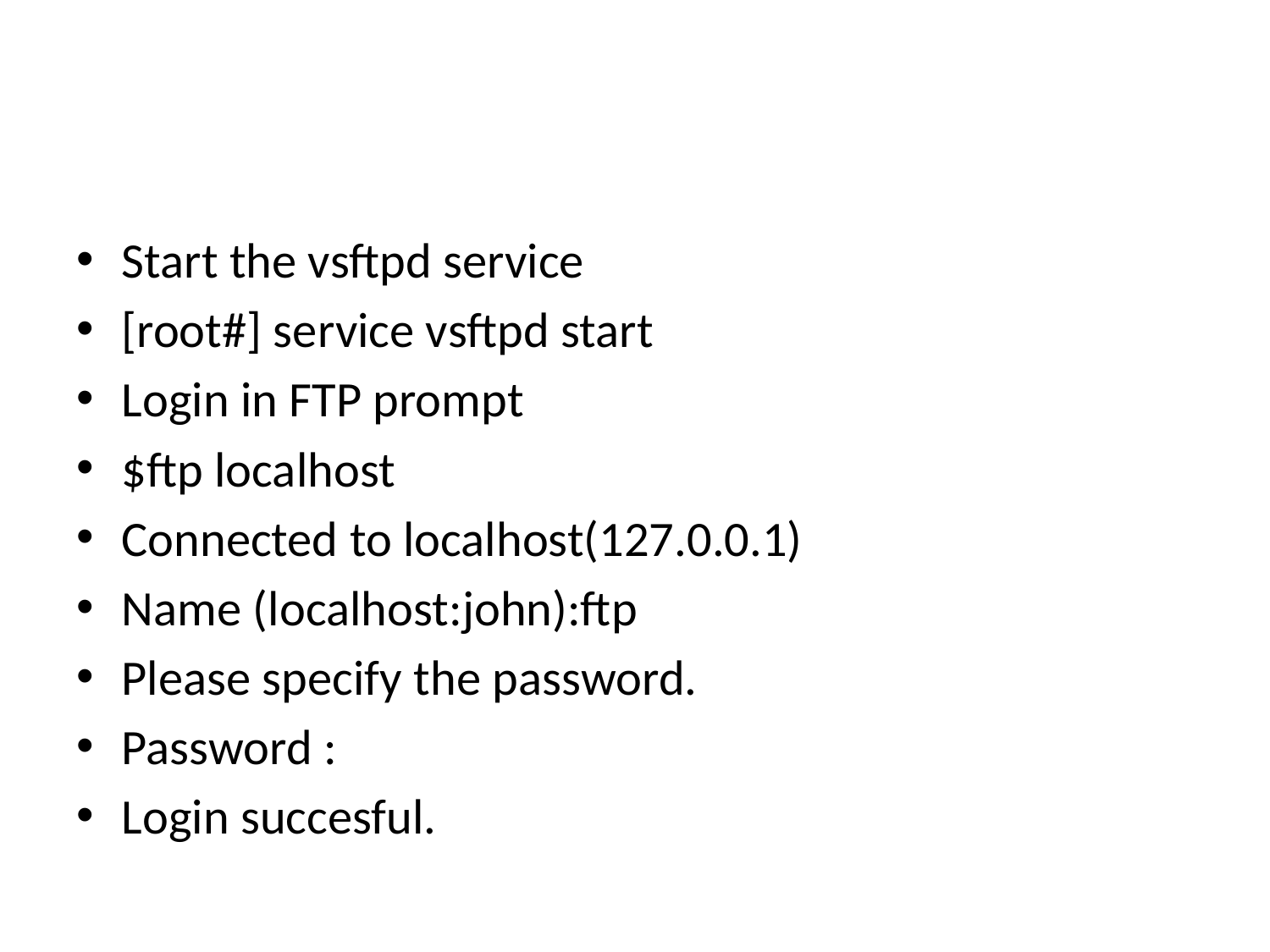

#
Start the vsftpd service
[root#] service vsftpd start
Login in FTP prompt
$ftp localhost
Connected to localhost(127.0.0.1)
Name (localhost:john):ftp
Please specify the password.
Password :
Login succesful.